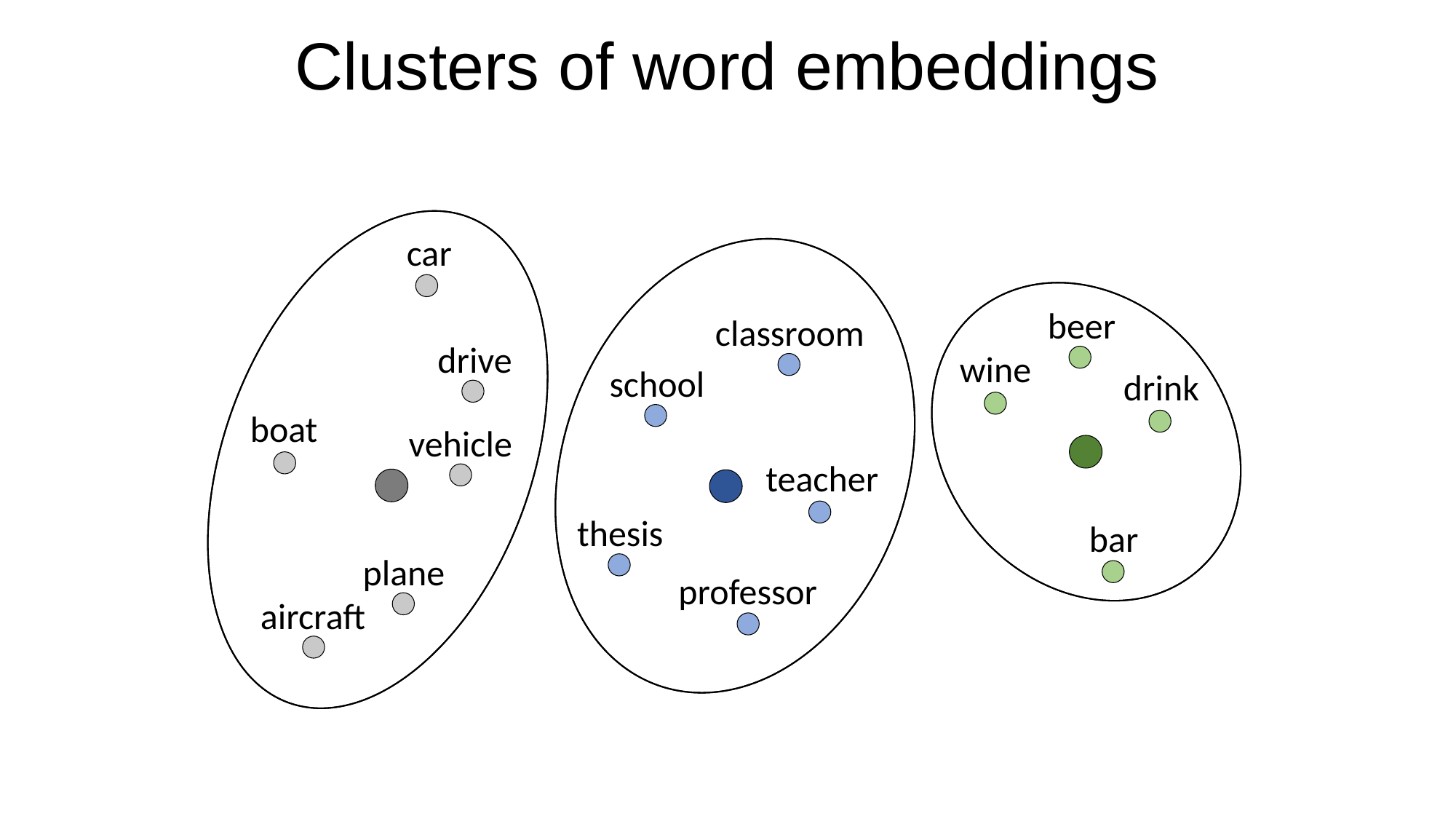

# Clusters of word embeddings

car

beer
classroom
drive
wine

school
drink

boat

vehicle

teacher

thesis
bar
plane

professor
aircraft